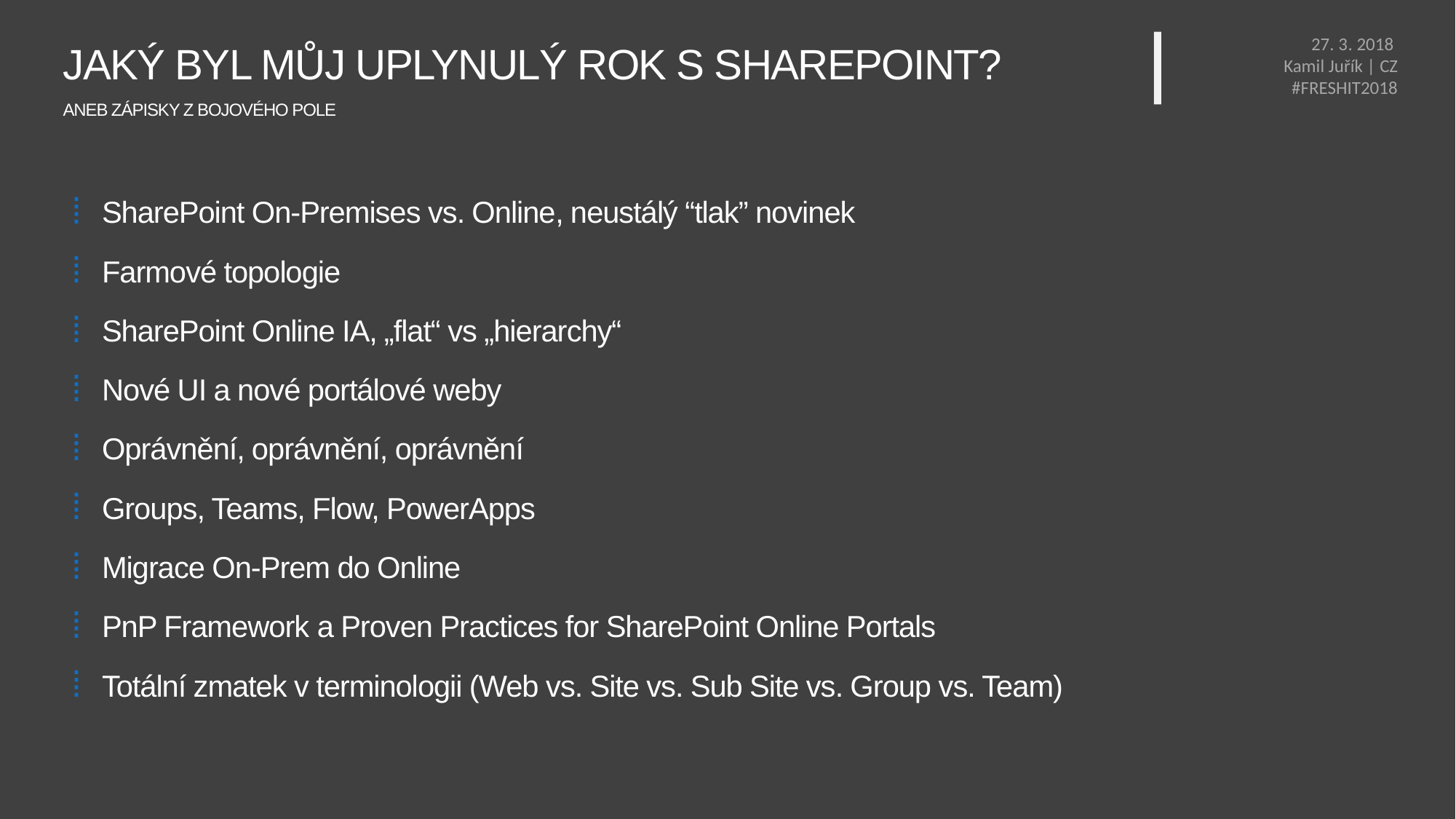

# JAKÝ BYL MŮJ UPLYNULÝ ROK S SHAREPOINT?
ANEB ZÁPISKY Z BOJOVÉHO POLE
SharePoint On-Premises vs. Online, neustálý “tlak” novinek
Farmové topologie
SharePoint Online IA, „flat“ vs „hierarchy“
Nové UI a nové portálové weby
Oprávnění, oprávnění, oprávnění
Groups, Teams, Flow, PowerApps
Migrace On-Prem do Online
PnP Framework a Proven Practices for SharePoint Online Portals
Totální zmatek v terminologii (Web vs. Site vs. Sub Site vs. Group vs. Team)